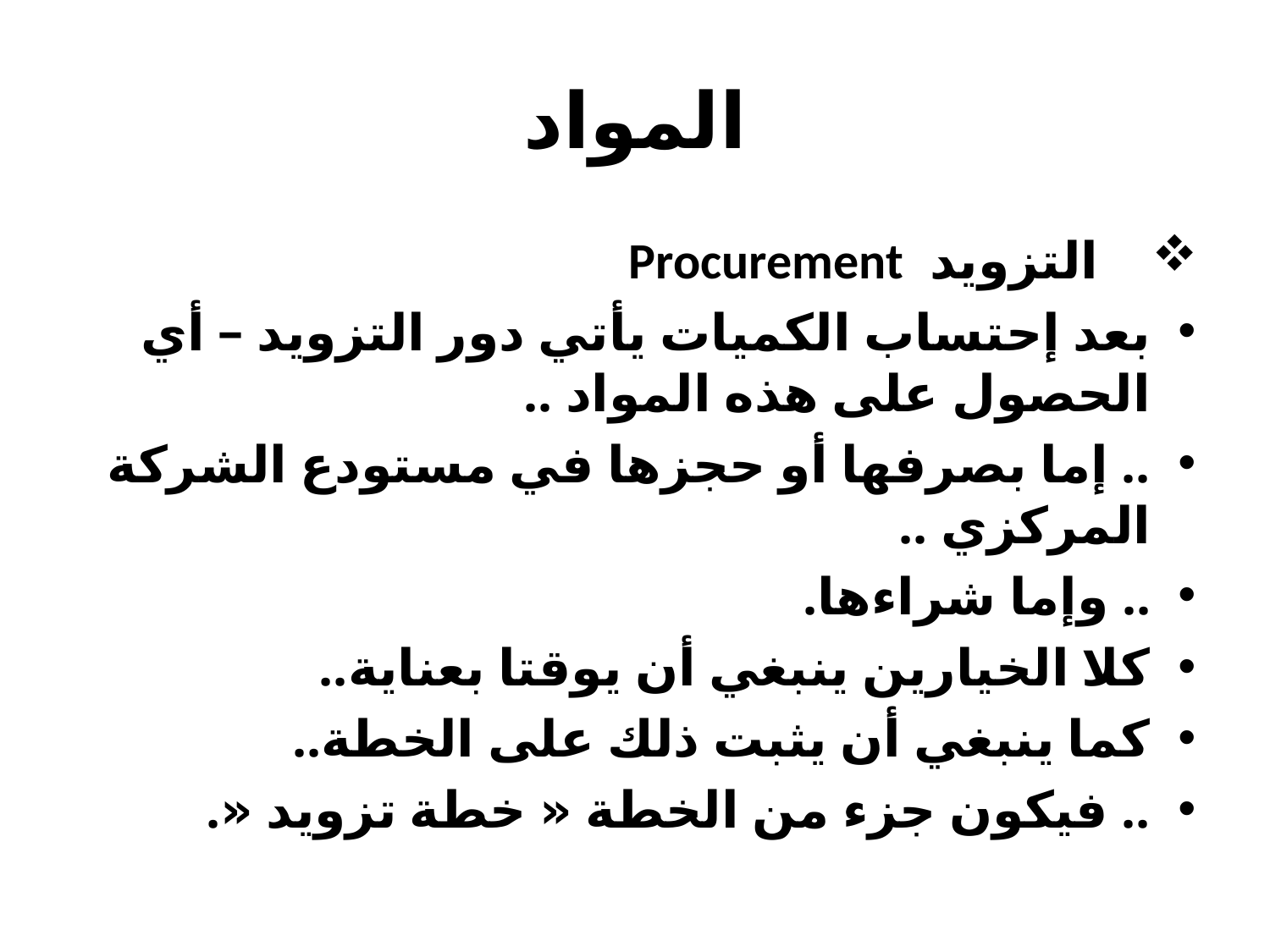

# المواد
    التزويد  Procurement
بعد إحتساب الكميات يأتي دور التزويد – أي الحصول على هذه المواد ..
.. إما بصرفها أو حجزها في مستودع الشركة المركزي ..
.. وإما شراءها.
كلا الخيارين ينبغي أن يوقتا بعناية..
كما ينبغي أن يثبت ذلك على الخطة..
.. فيكون جزء من الخطة « خطة تزويد «.